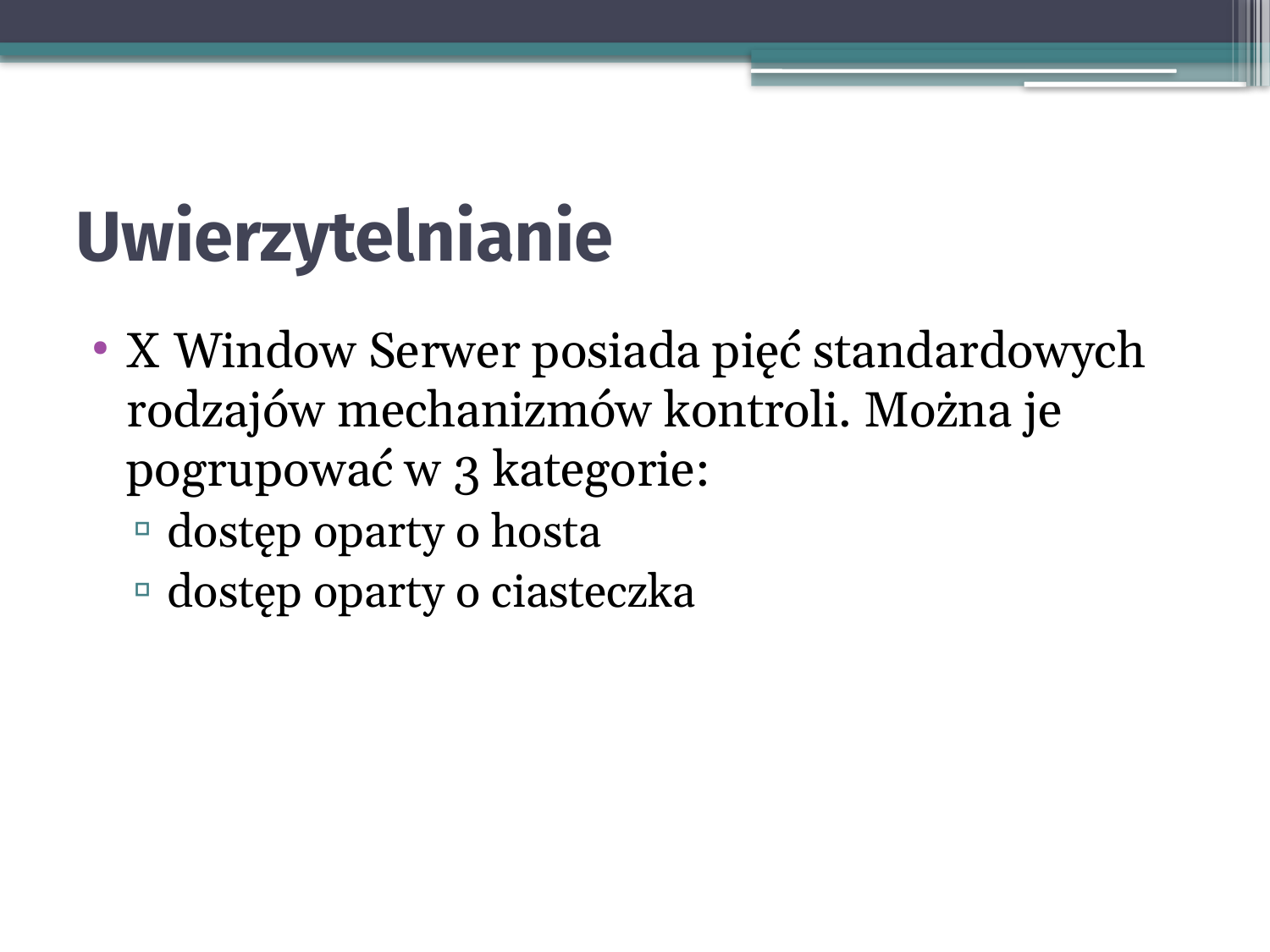

# Uwierzytelnianie
X Window Serwer posiada pięć standardowych rodzajów mechanizmów kontroli. Można je pogrupować w 3 kategorie:
dostęp oparty o hosta
dostęp oparty o ciasteczka